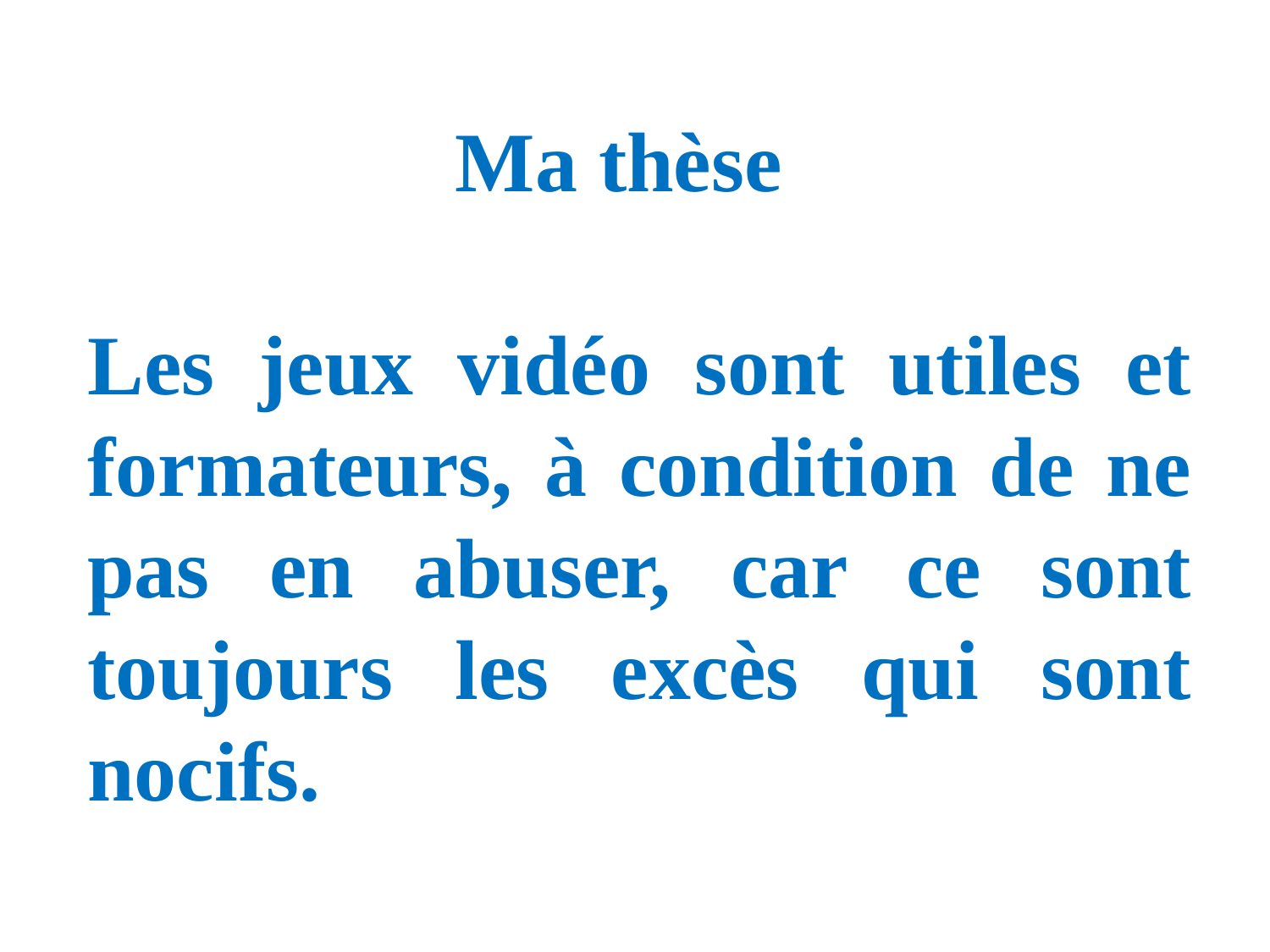

Ma thèse

Les jeux vidéo sont utiles et formateurs, à condition de ne pas en abuser, car ce sont toujours les excès qui sont nocifs.